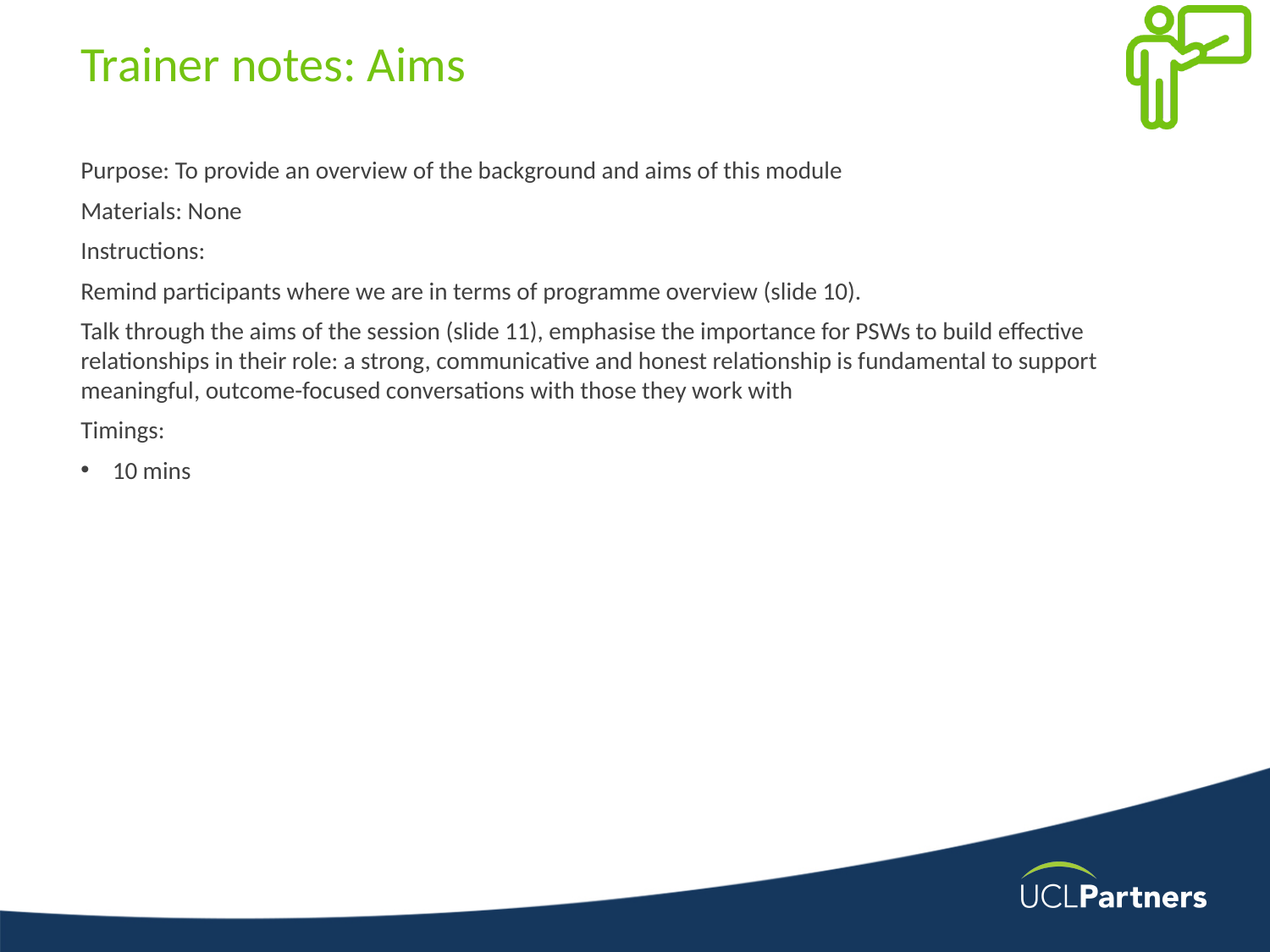

# Trainer notes: Aims
Purpose: To provide an overview of the background and aims of this module
Materials: None
Instructions:
Remind participants where we are in terms of programme overview (slide 10).
Talk through the aims of the session (slide 11), emphasise the importance for PSWs to build effective relationships in their role: a strong, communicative and honest relationship is fundamental to support meaningful, outcome-focused conversations with those they work with
Timings:
10 mins